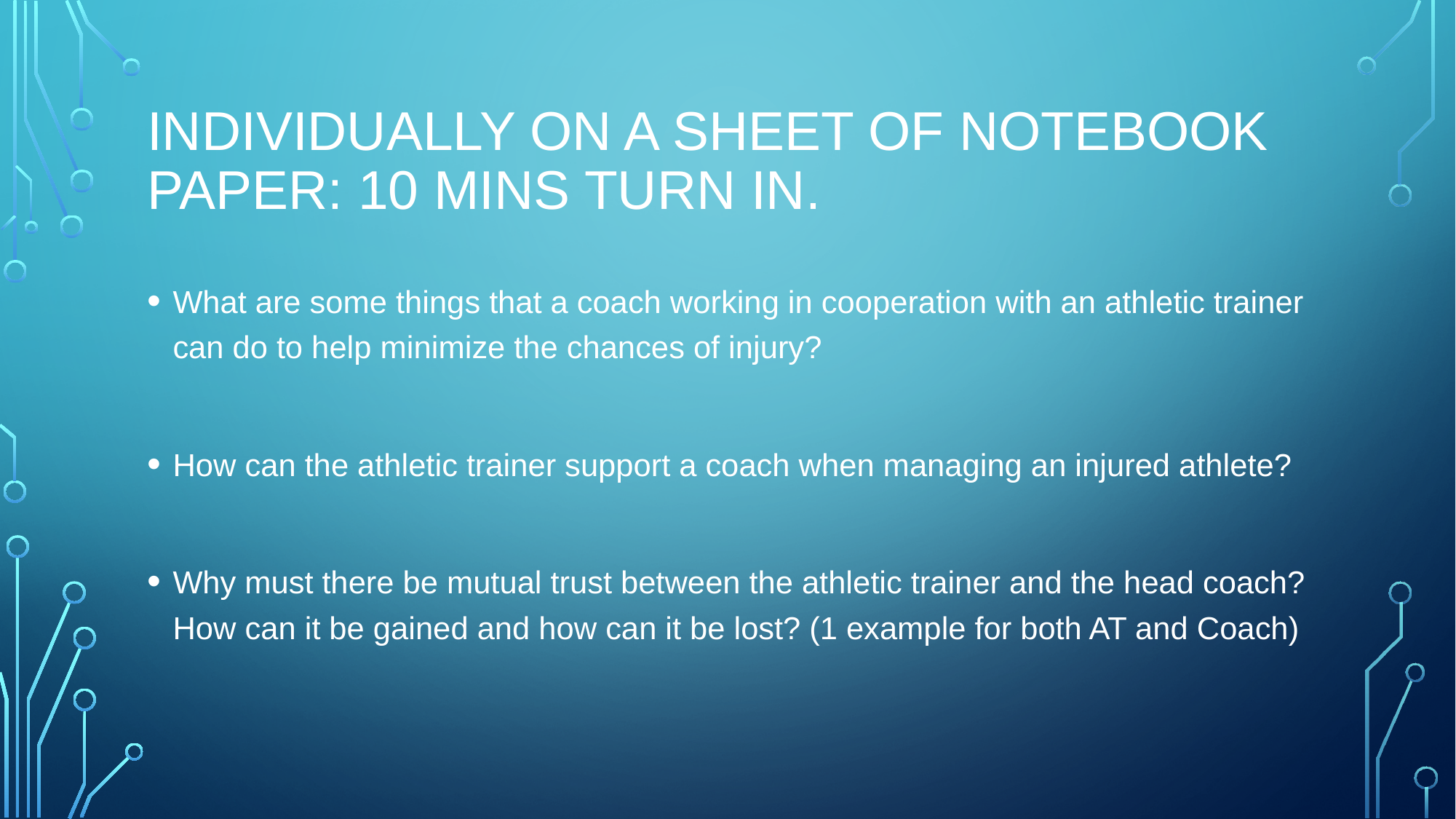

# Individually ON a sheet of notebook paper: 10 Mins Turn in.
What are some things that a coach working in cooperation with an athletic trainer can do to help minimize the chances of injury?

How can the athletic trainer support a coach when managing an injured athlete?

Why must there be mutual trust between the athletic trainer and the head coach? How can it be gained and how can it be lost? (1 example for both AT and Coach)